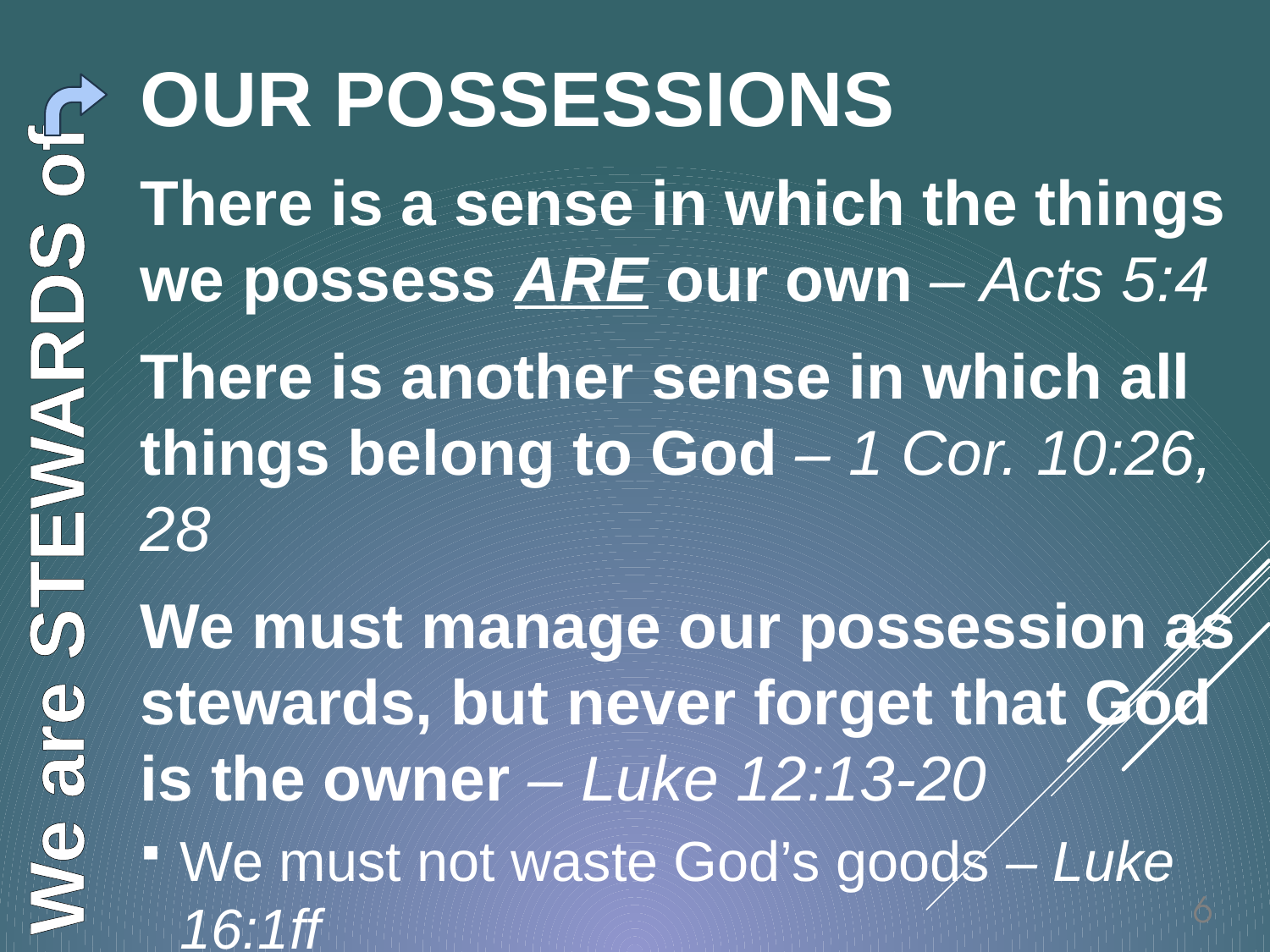

# our possessions

There is a sense in which the things we possess ARE our own – Acts 5:4
There is another sense in which all things belong to God – 1 Cor. 10:26, 28
We must manage our possession as stewards, but never forget that God is the owner – Luke 12:13-20
We must not waste God’s goods – Luke 16:1ff
We must use them wisely – Matt. 25:14-30

We are STEWARDS of
6